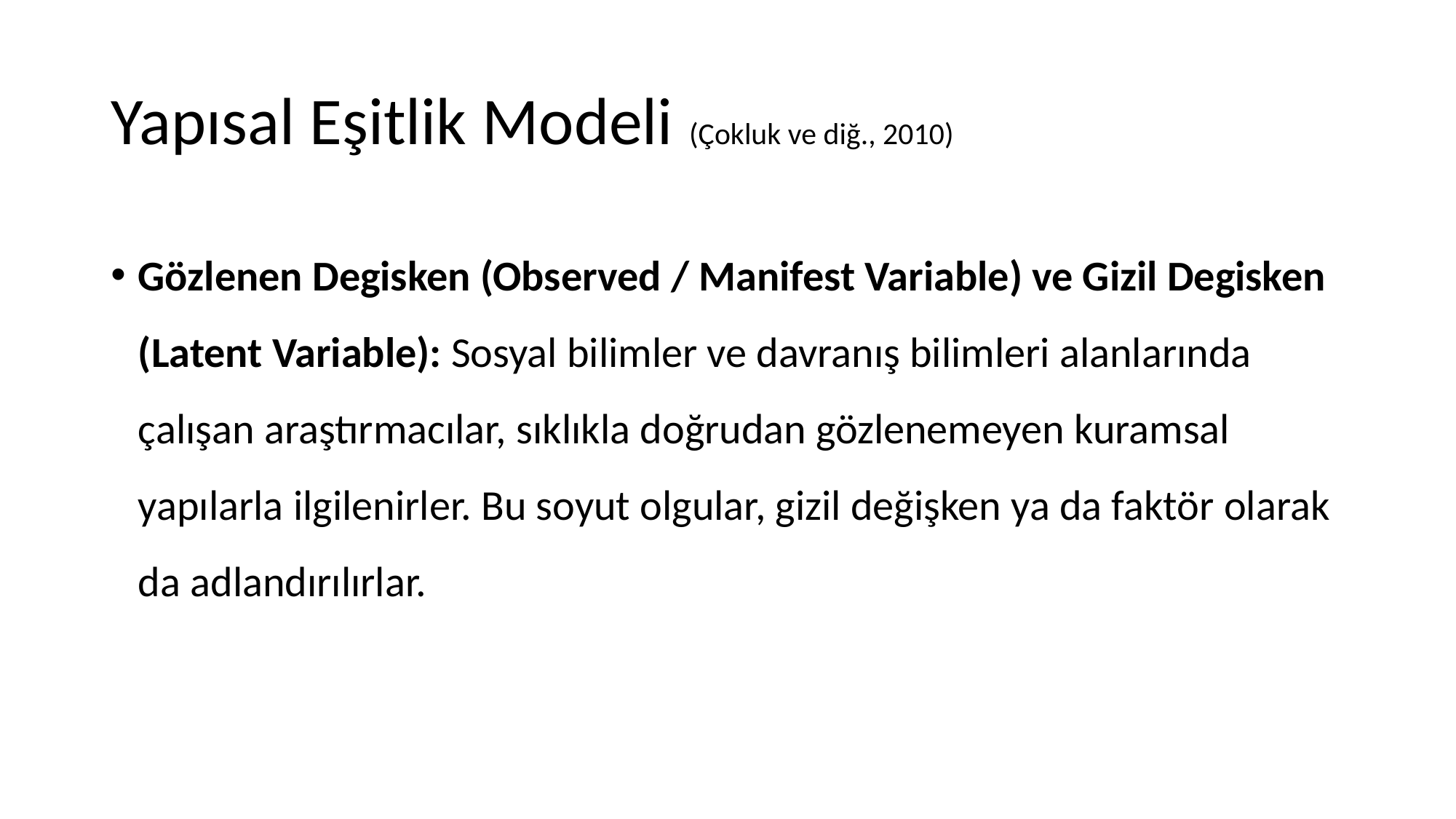

# Yapısal Eşitlik Modeli (Çokluk ve diğ., 2010)
Gözlenen Degisken (Observed / Manifest Variable) ve Gizil Degisken (Latent Variable): Sosyal bilimler ve davranış bilimleri alanlarında çalışan araştırmacılar, sıklıkla doğrudan gözlenemeyen kuramsal yapılarla ilgilenirler. Bu soyut olgular, gizil değişken ya da faktör olarak da adlandırılırlar.